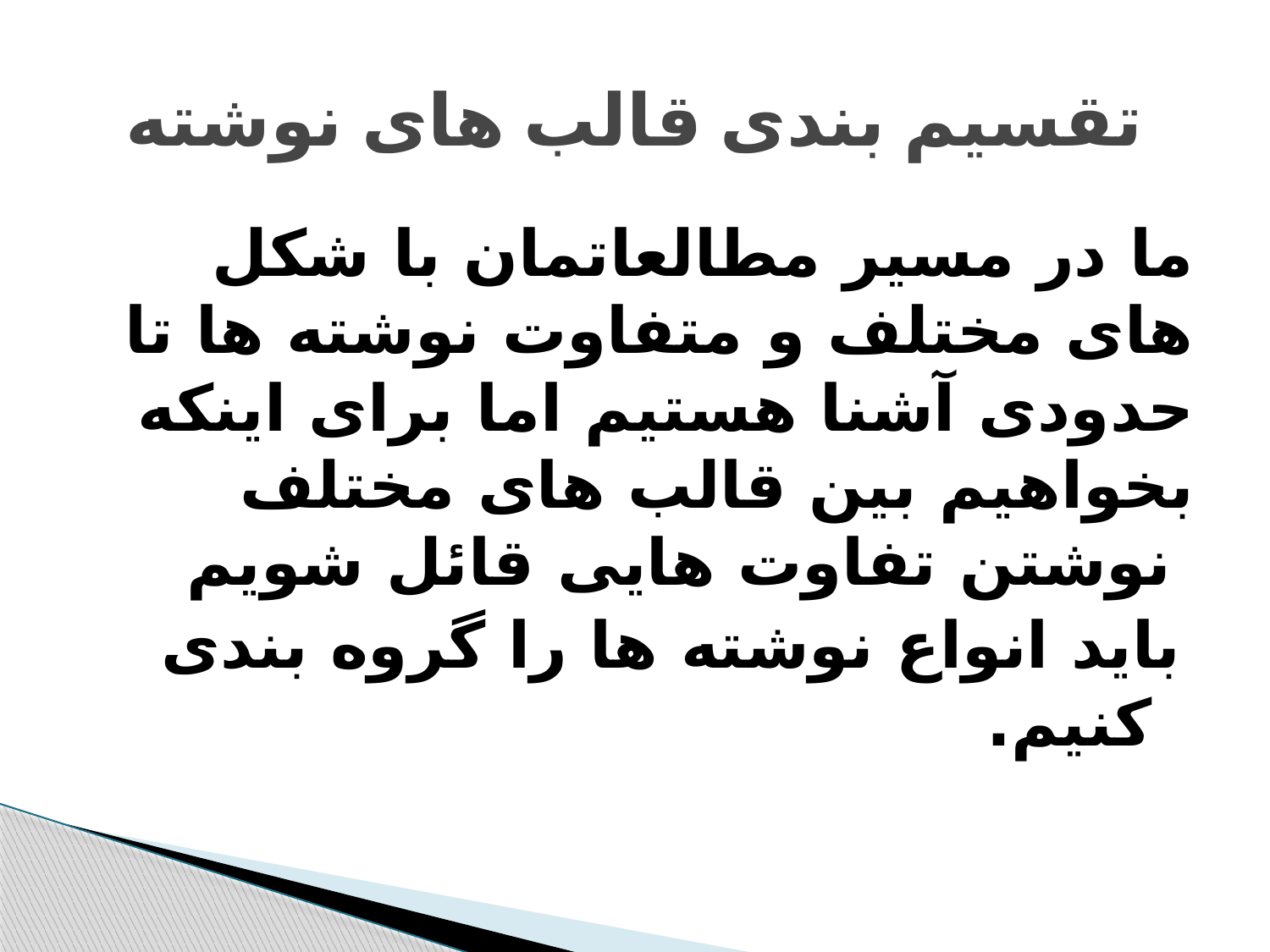

# تقسیم بندی قالب های نوشته
ما در مسیر مطالعاتمان با شکل های مختلف و متفاوت نوشته ها تا حدودی آشنا هستیم اما برای اینکه بخواهیم بین قالب های مختلف نوشتن تفاوت هایی قائل شویم
باید انواع نوشته ها را گروه بندی کنیم.